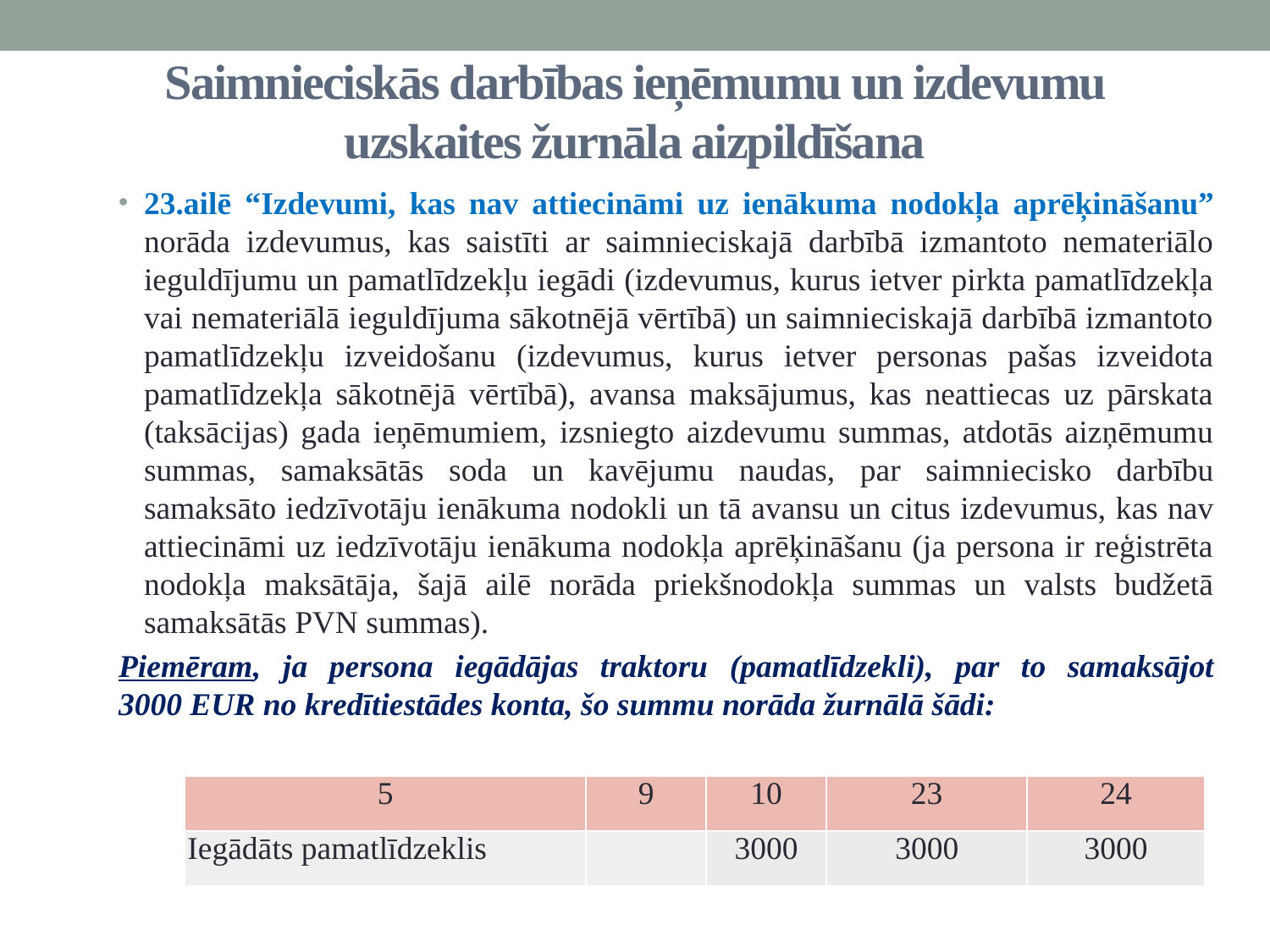

# Saimnieciskās darbības ieņēmumu un izdevumu uzskaites žurnāla aizpildīšana
23.ailē “Izdevumi, kas nav attiecināmi uz ienākuma nodokļa aprēķināšanu” norāda izdevumus, kas saistīti ar saimnieciskajā darbībā izmantoto nemateriālo ieguldījumu un pamatlīdzekļu iegādi (izdevumus, kurus ietver pirkta pamatlīdzekļa vai nemateriālā ieguldījuma sākotnējā vērtībā) un saimnieciskajā darbībā izmantoto pamatlīdzekļu izveidošanu (izdevumus, kurus ietver personas pašas izveidota pamatlīdzekļa sākotnējā vērtībā), avansa maksājumus, kas neattiecas uz pārskata (taksācijas) gada ieņēmumiem, izsniegto aizdevumu summas, atdotās aizņēmumu summas, samaksātās soda un kavējumu naudas, par saimniecisko darbību samaksāto iedzīvotāju ienākuma nodokli un tā avansu un citus izdevumus, kas nav attiecināmi uz iedzīvotāju ienākuma nodokļa aprēķināšanu (ja persona ir reģistrēta nodokļa maksātāja, šajā ailē norāda priekšnodokļa summas un valsts budžetā samaksātās PVN summas).
Piemēram, ja persona iegādājas traktoru (pamatlīdzekli), par to samaksājot 3000 EUR no kredītiestādes konta, šo summu norāda žurnālā šādi:

| 5 | 9 | 10 | 23 | 24 |
| --- | --- | --- | --- | --- |
| Iegādāts pamatlīdzeklis |  | 3000 | 3000 | 3000 |